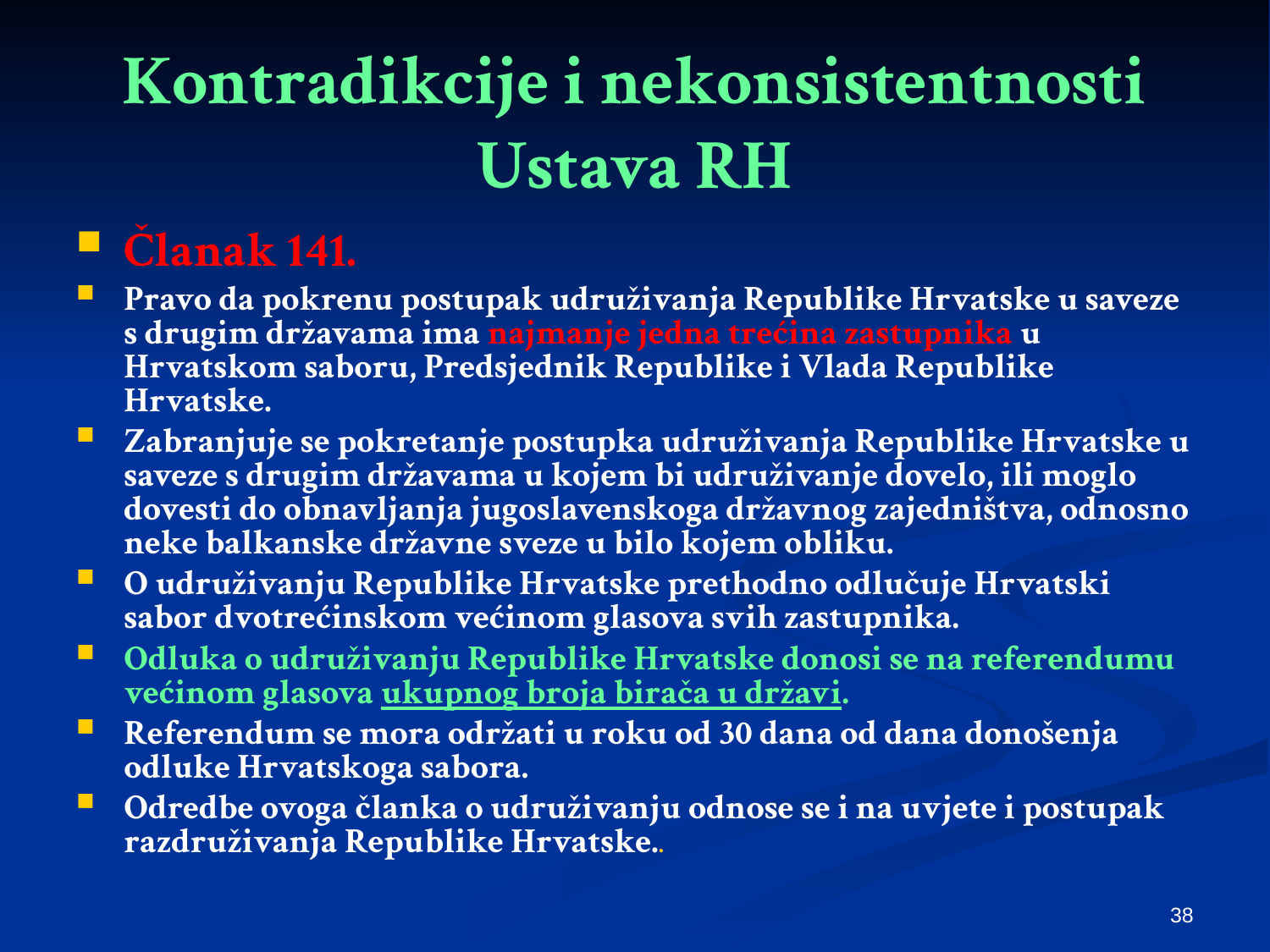

# Kontradikcije i nekonsistentnosti Ustava RH
Članak 141.
Pravo da pokrenu postupak udruživanja Republike Hrvatske u saveze s drugim državama ima najmanje jedna trećina zastupnika u Hrvatskom saboru, Predsjednik Republike i Vlada Repub­like Hrvatske.
Zabranjuje se pokretanje postupka udruživanja Republike Hrvatske u saveze s drugim državama u kojem bi udruživanje dovelo, ili moglo dovesti do obnavljanja jugoslavenskoga državnog zajedništva, odnosno neke balkanske državne sveze u bilo kojem obliku.
O udruživanju Republike Hrvatske prethodno odlučuje Hr­vat­ski sabor dvotrećinskom većinom glasova svih zastupnika.
Odluka o udruživanju Republike Hrvatske donosi se na referendumu većinom glasova ukupnog broja birača u državi.
Referendum se mora održati u roku od 30 dana od dana donošenja odluke Hrvatskoga sabora.
Odredbe ovoga članka o udruživanju odnose se i na uvjete i postupak razdruživanja Republike Hrvatske..

38